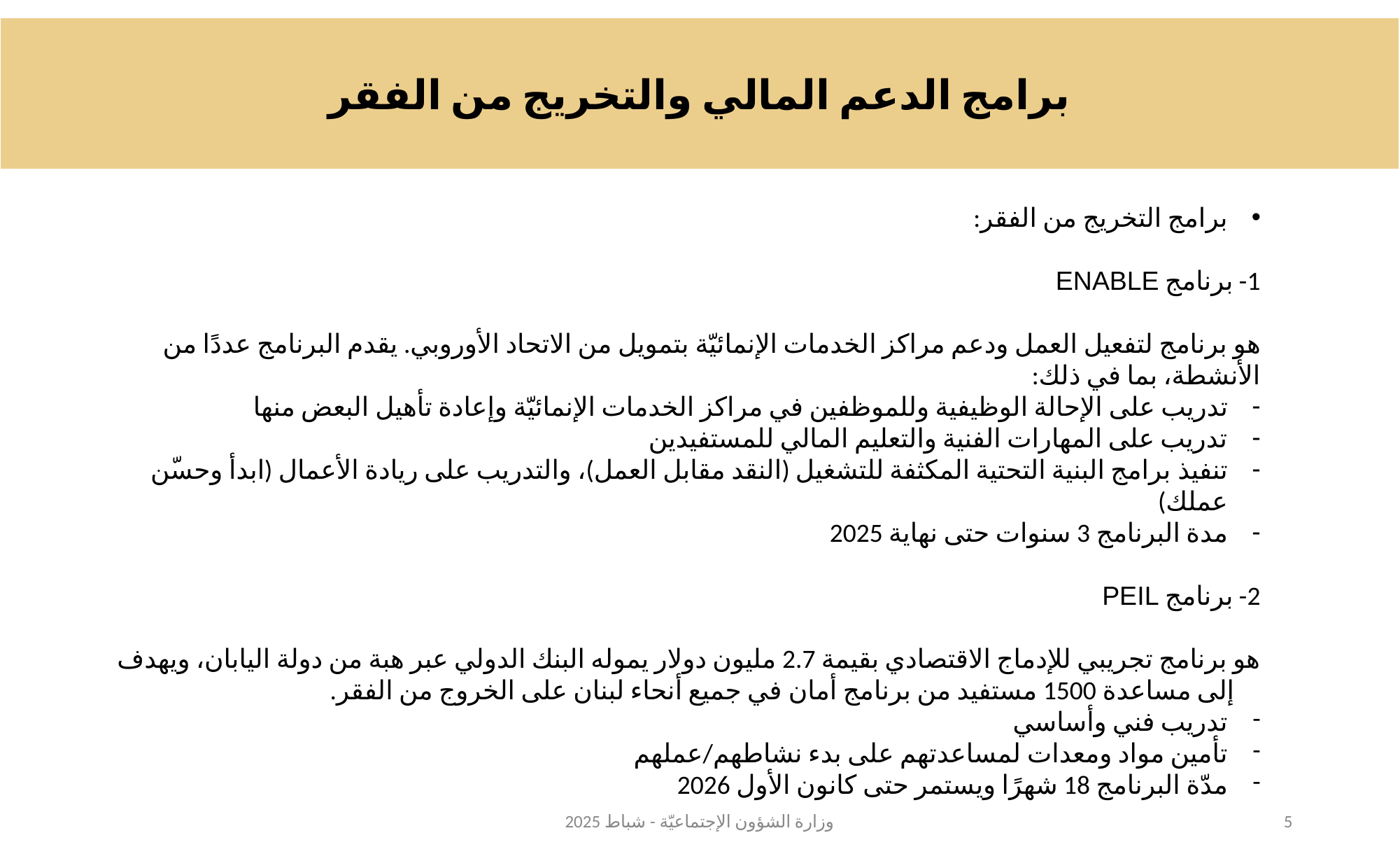

برامج الدعم المالي والتخريج من الفقر

برامج التخريج من الفقر:

1- برنامج ENABLE

هو برنامج لتفعيل العمل ودعم مراكز الخدمات الإنمائيّة بتمويل من الاتحاد الأوروبي. يقدم البرنامج عددًا من الأنشطة، بما في ذلك:
تدريب على الإحالة الوظيفية وللموظفين في مراكز الخدمات الإنمائيّة وإعادة تأهيل البعض منها
تدريب على المهارات الفنية والتعليم المالي للمستفيدين
تنفيذ برامج البنية التحتية المكثفة للتشغيل (النقد مقابل العمل)، والتدريب على ريادة الأعمال (ابدأ وحسّن عملك)
مدة البرنامج 3 سنوات حتى نهاية 2025

2- برنامج PEIL

هو برنامج تجريبي للإدماج الاقتصادي بقيمة 2.7 مليون دولار يموله البنك الدولي عبر هبة من دولة اليابان، ويهدف إلى مساعدة 1500 مستفيد من برنامج أمان في جميع أنحاء لبنان على الخروج من الفقر.
تدريب فني وأساسي
تأمين مواد ومعدات لمساعدتهم على بدء نشاطهم/عملهم
مدّة البرنامج 18 شهرًا ويستمر حتى كانون الأول 2026

وزارة الشؤون الإجتماعيّة - شباط 2025
5